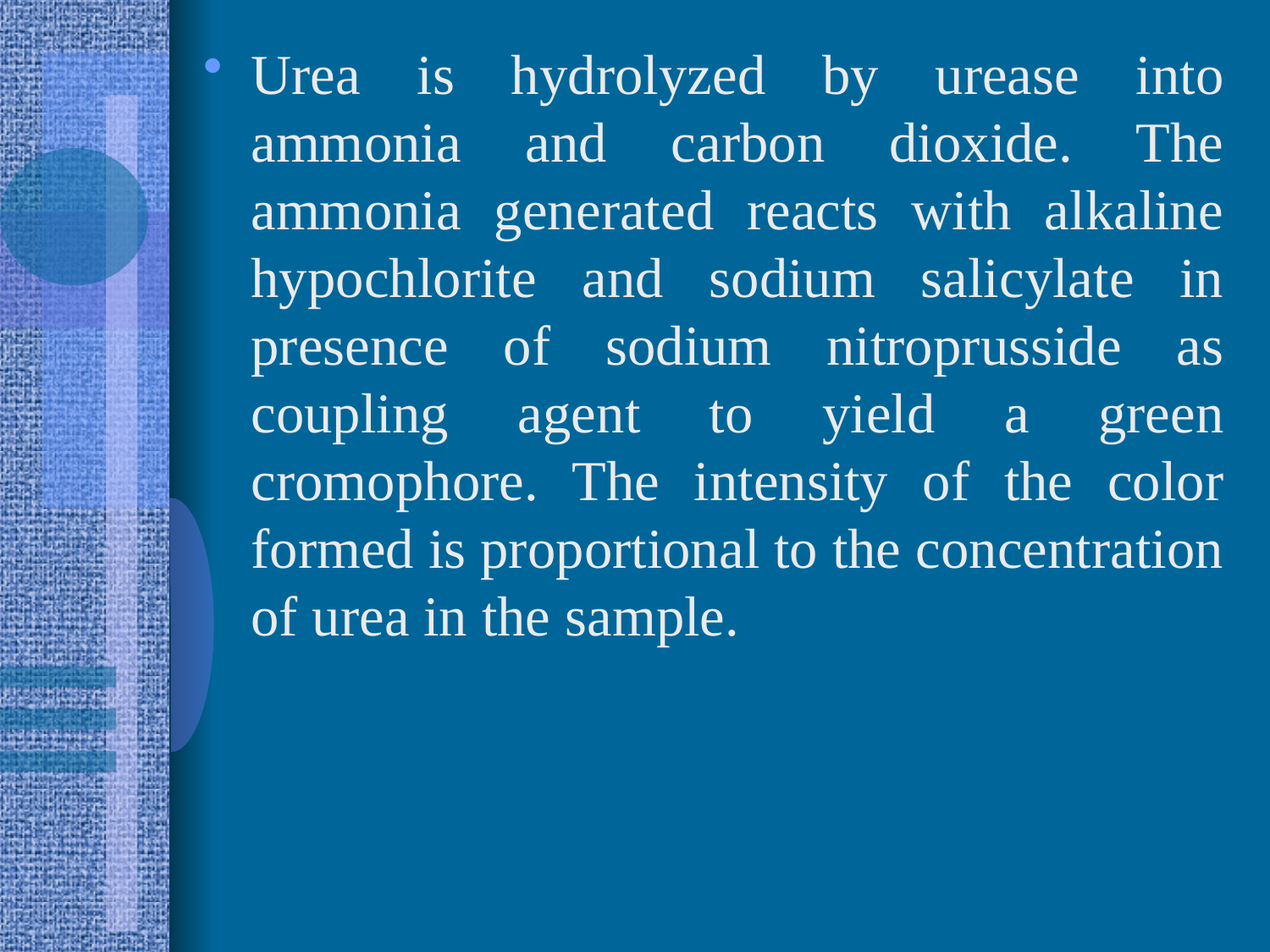

Urea is hydrolyzed by urease into ammonia and carbon dioxide. The ammonia generated reacts with alkaline hypochlorite and sodium salicylate in presence of sodium nitroprusside as coupling agent to yield a green cromophore. The intensity of the color formed is proportional to the concentration of urea in the sample.